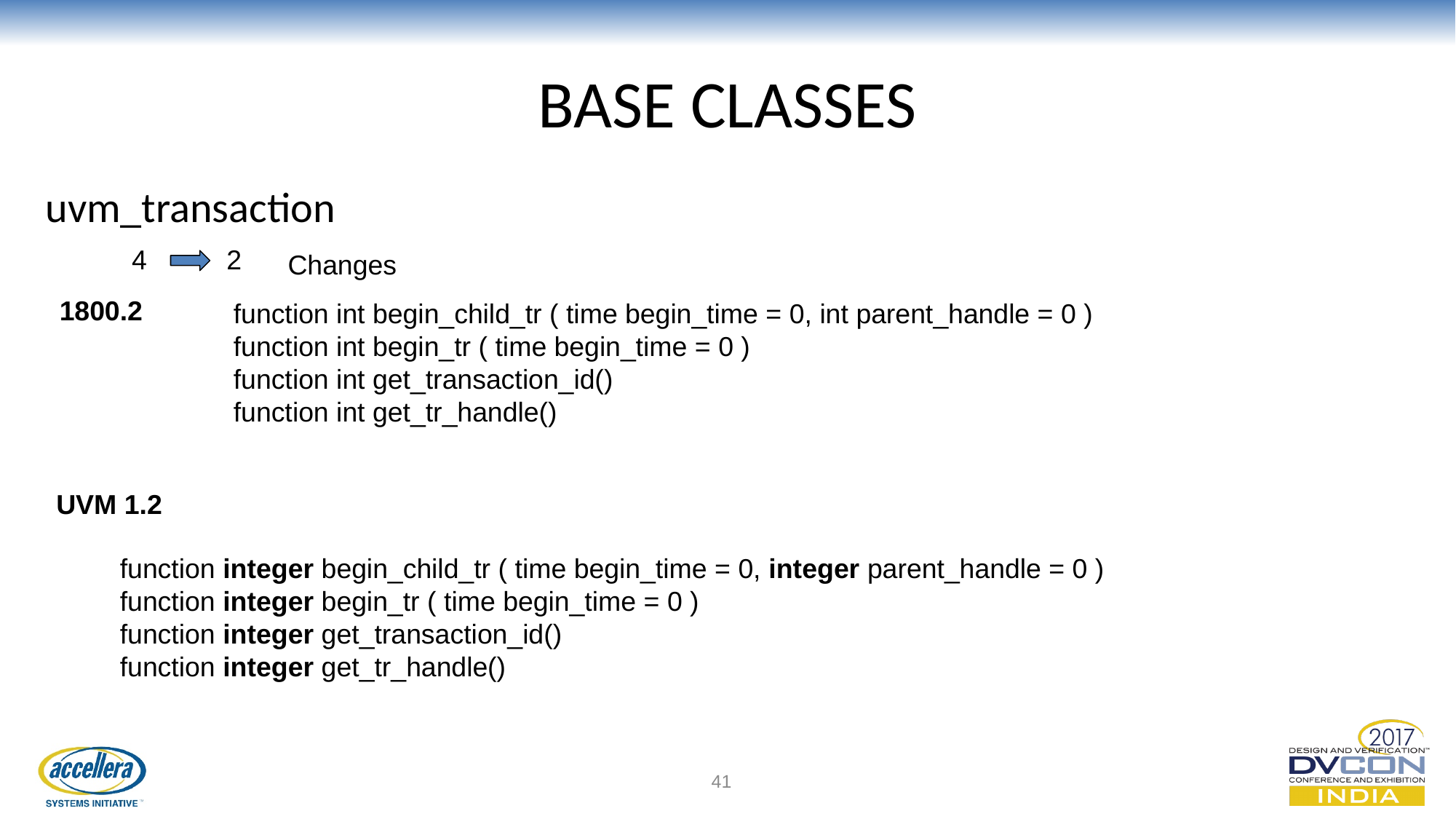

# BASE CLASSES
uvm_transaction

2
4

Changes
1800.2
function int begin_child_tr ( time begin_time = 0, int parent_handle = 0 )
function int begin_tr ( time begin_time = 0 )
function int get_transaction_id()
function int get_tr_handle()

UVM 1.2
function integer begin_child_tr ( time begin_time = 0, integer parent_handle = 0 )
function integer begin_tr ( time begin_time = 0 )
function integer get_transaction_id()
function integer get_tr_handle()

41